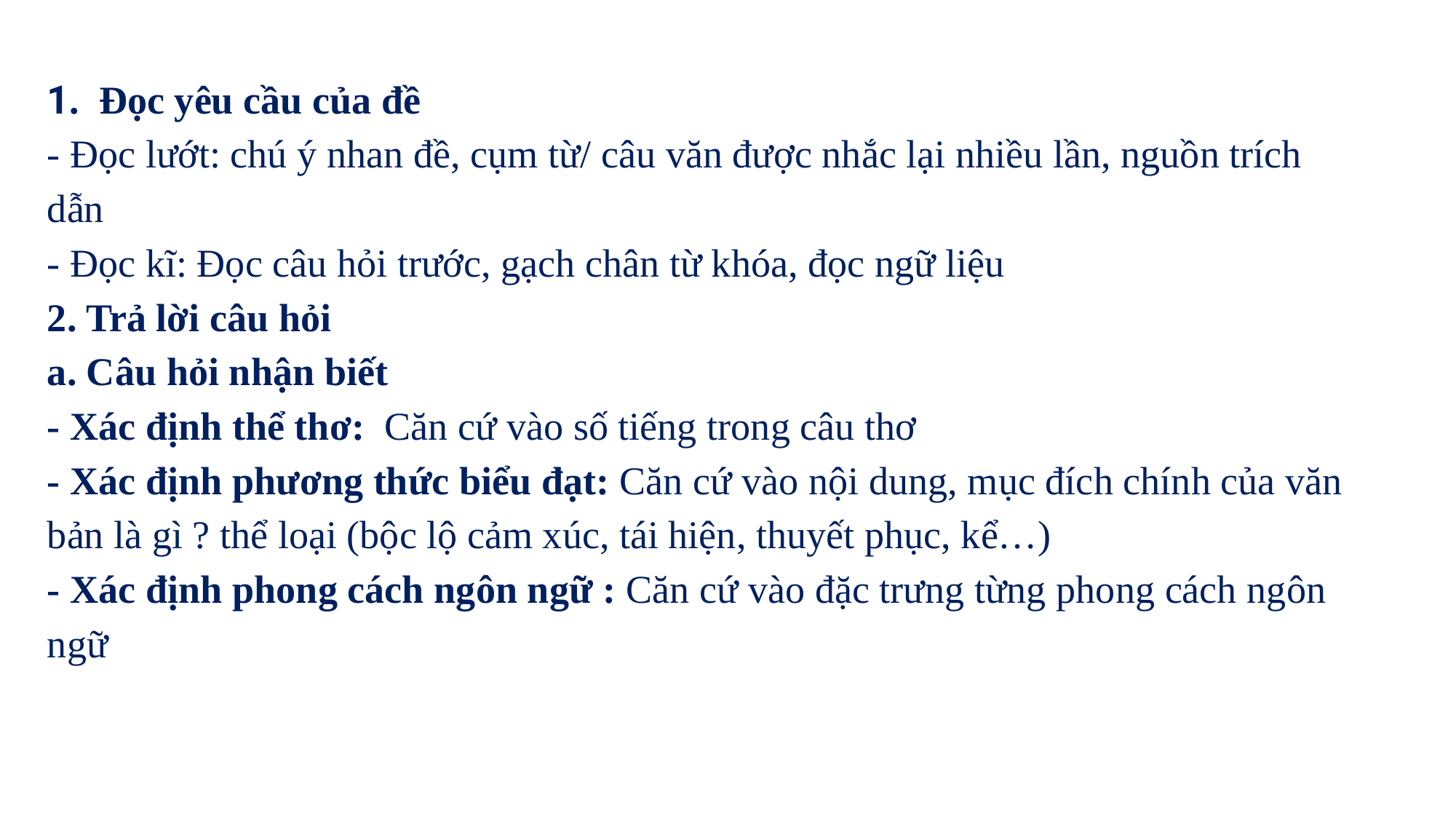

1.  Đọc yêu cầu của đề
- Đọc lướt: chú ý nhan đề, cụm từ/ câu văn được nhắc lại nhiều lần, nguồn trích dẫn
- Đọc kĩ: Đọc câu hỏi trước, gạch chân từ khóa, đọc ngữ liệu
2. Trả lời câu hỏi
a. Câu hỏi nhận biết
- Xác định thể thơ:  Căn cứ vào số tiếng trong câu thơ
- Xác định phương thức biểu đạt: Căn cứ vào nội dung, mục đích chính của văn bản là gì ? thể loại (bộc lộ cảm xúc, tái hiện, thuyết phục, kể…)
- Xác định phong cách ngôn ngữ : Căn cứ vào đặc trưng từng phong cách ngôn ngữ